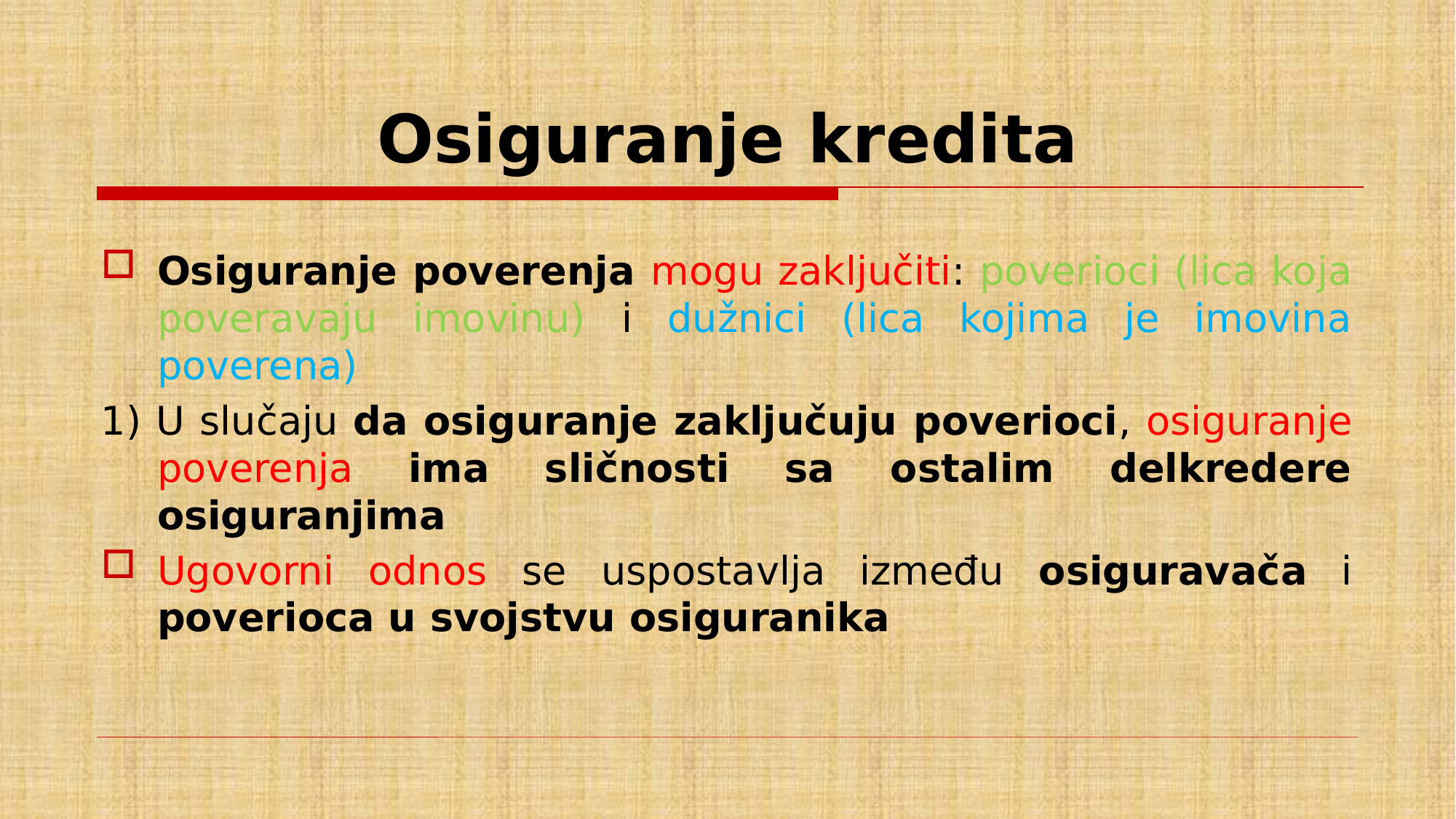

# Osiguranje kredita
Osiguranje poverenja mogu zaključiti: poverioci (lica koja poveravaju imovinu) i dužnici (lica kojima je imovina poverena)
1) U slučaju da osiguranje zaključuju poverioci, osiguranje poverenja ima sličnosti sa ostalim delkredere osiguranjima
Ugovorni odnos se uspostavlja između osiguravača i poverioca u svojstvu osiguranika